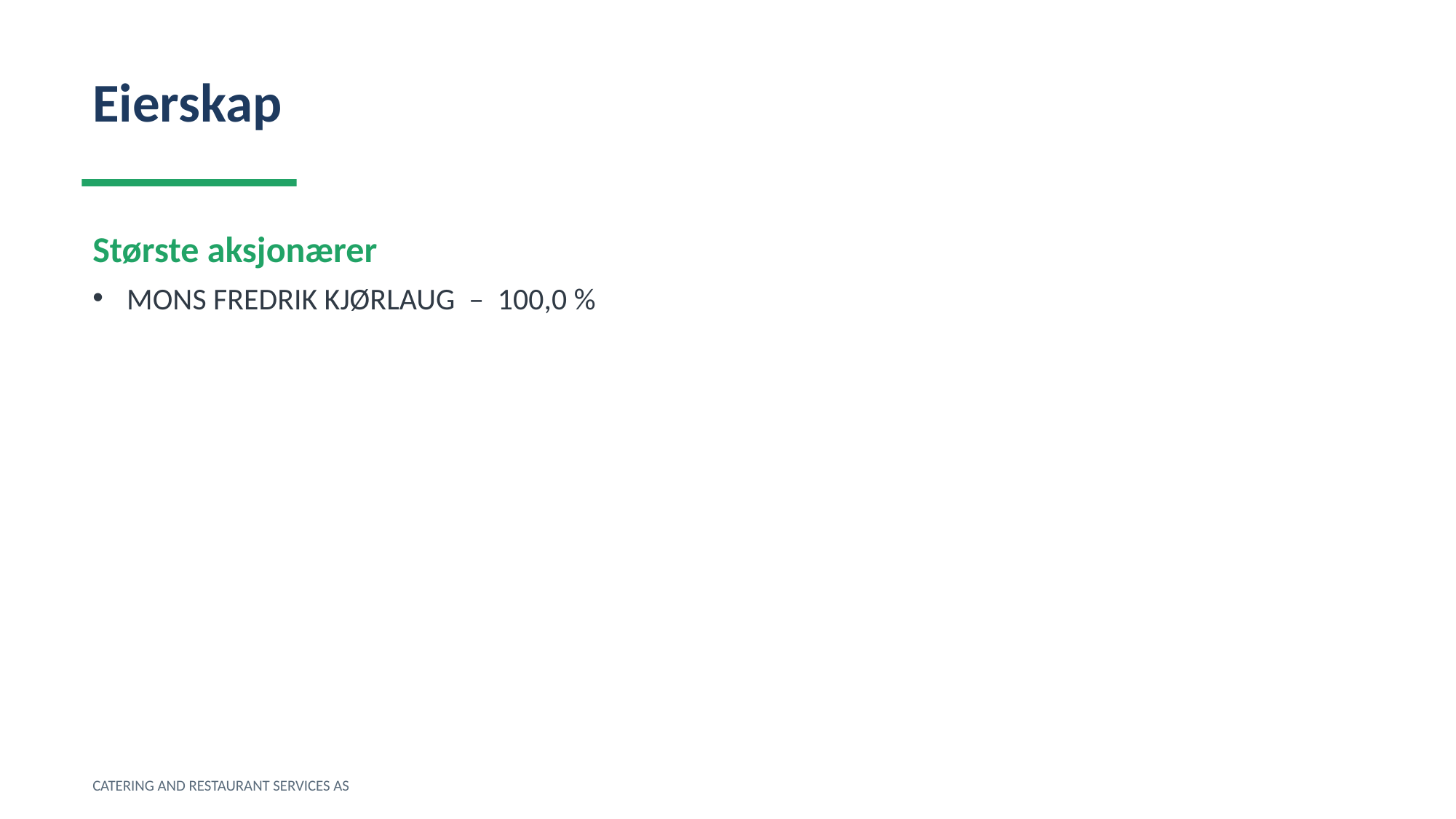

Eierskap

Største aksjonærer
MONS FREDRIK KJØRLAUG  –  100,0 %
CATERING AND RESTAURANT SERVICES AS